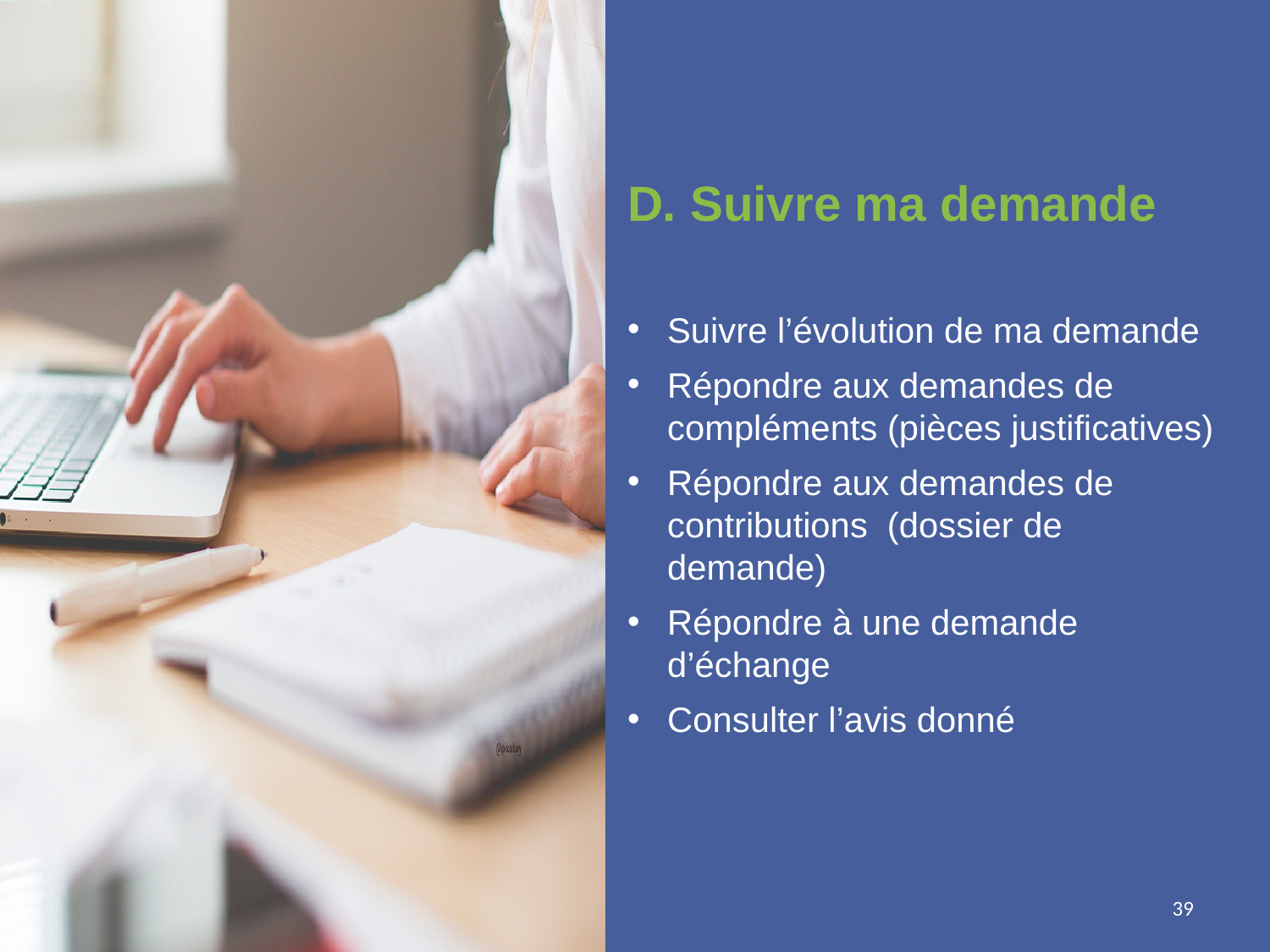

D. Suivre ma demande

Suivre l’évolution de ma demande

Répondre aux demandes de compléments (pièces justificatives)

Répondre aux demandes de contributions  (dossier de demande)

Répondre à une demande d’échange

Consulter l’avis donné

39